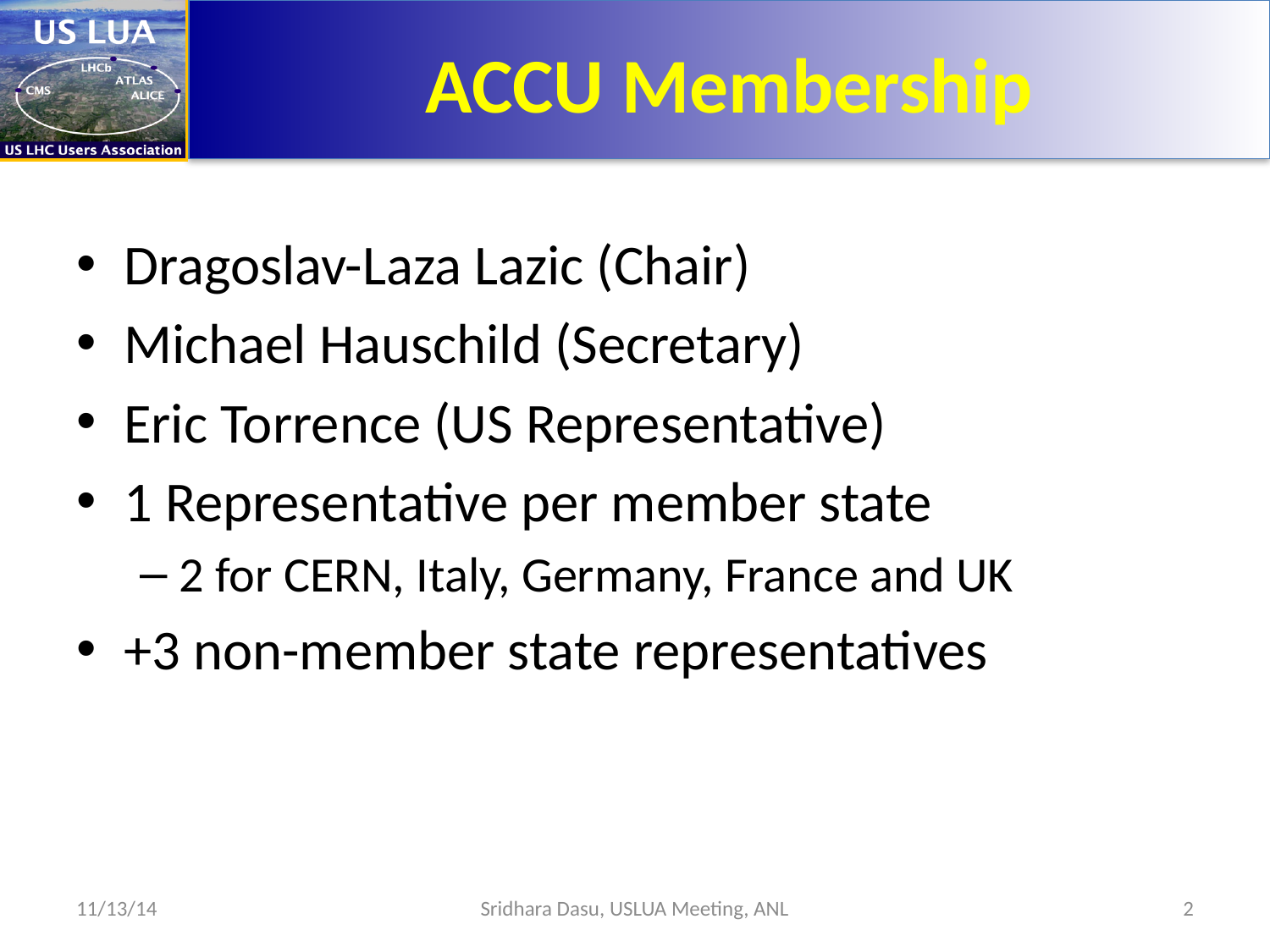

# ACCU Membership
Dragoslav-Laza Lazic (Chair)
Michael Hauschild (Secretary)
Eric Torrence (US Representative)
1 Representative per member state
2 for CERN, Italy, Germany, France and UK
+3 non-member state representatives
11/13/14
Sridhara Dasu, USLUA Meeting, ANL
2